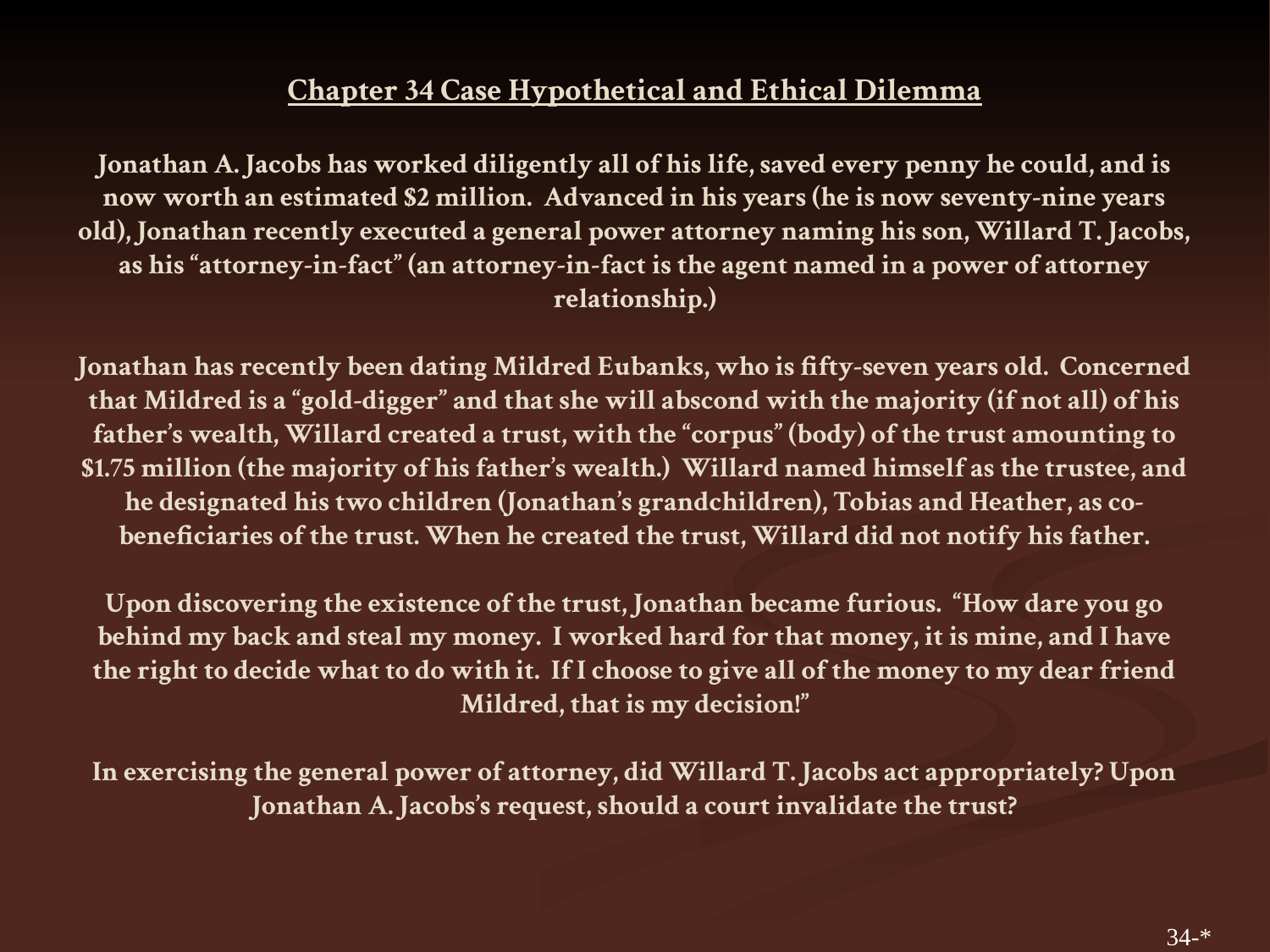

# Chapter 34 Case Hypothetical and Ethical Dilemma Jonathan A. Jacobs has worked diligently all of his life, saved every penny he could, and is now worth an estimated $2 million.  Advanced in his years (he is now seventy-nine years old), Jonathan recently executed a general power attorney naming his son, Willard T. Jacobs, as his “attorney-in-fact” (an attorney-in-fact is the agent named in a power of attorney relationship.) Jonathan has recently been dating Mildred Eubanks, who is fifty-seven years old.  Concerned that Mildred is a “gold-digger” and that she will abscond with the majority (if not all) of his father’s wealth, Willard created a trust, with the “corpus” (body) of the trust amounting to $1.75 million (the majority of his father’s wealth.)  Willard named himself as the trustee, and he designated his two children (Jonathan’s grandchildren), Tobias and Heather, as co-beneficiaries of the trust. When he created the trust, Willard did not notify his father. Upon discovering the existence of the trust, Jonathan became furious.  “How dare you go behind my back and steal my money.  I worked hard for that money, it is mine, and I have the right to decide what to do with it.  If I choose to give all of the money to my dear friend Mildred, that is my decision!” In exercising the general power of attorney, did Willard T. Jacobs act appropriately? Upon Jonathan A. Jacobs’s request, should a court invalidate the trust?
34-*